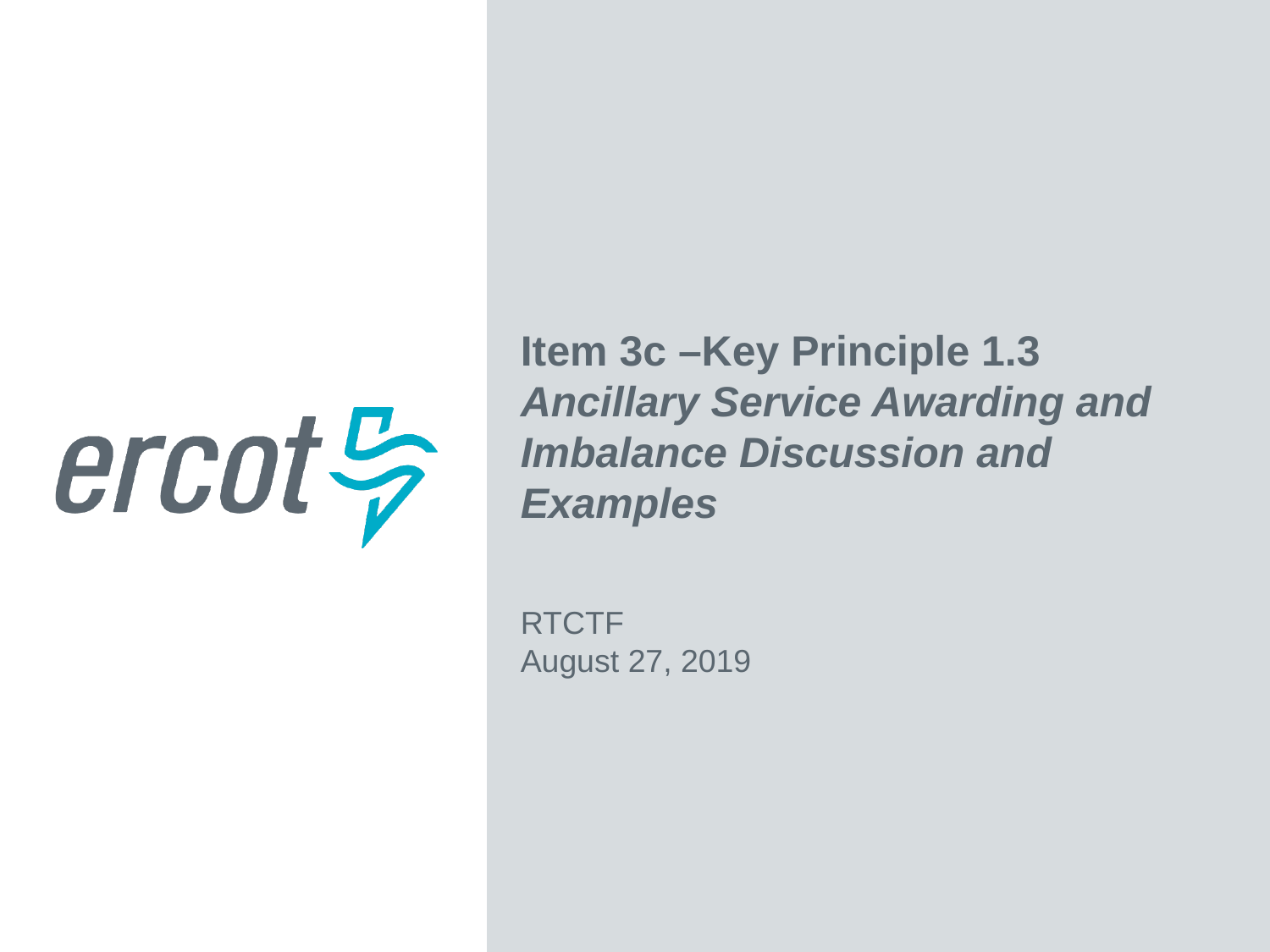

Item 3c –Key Principle 1.3
Ancillary Service Awarding and Imbalance Discussion and Examples

RTCTF
August 27, 2019